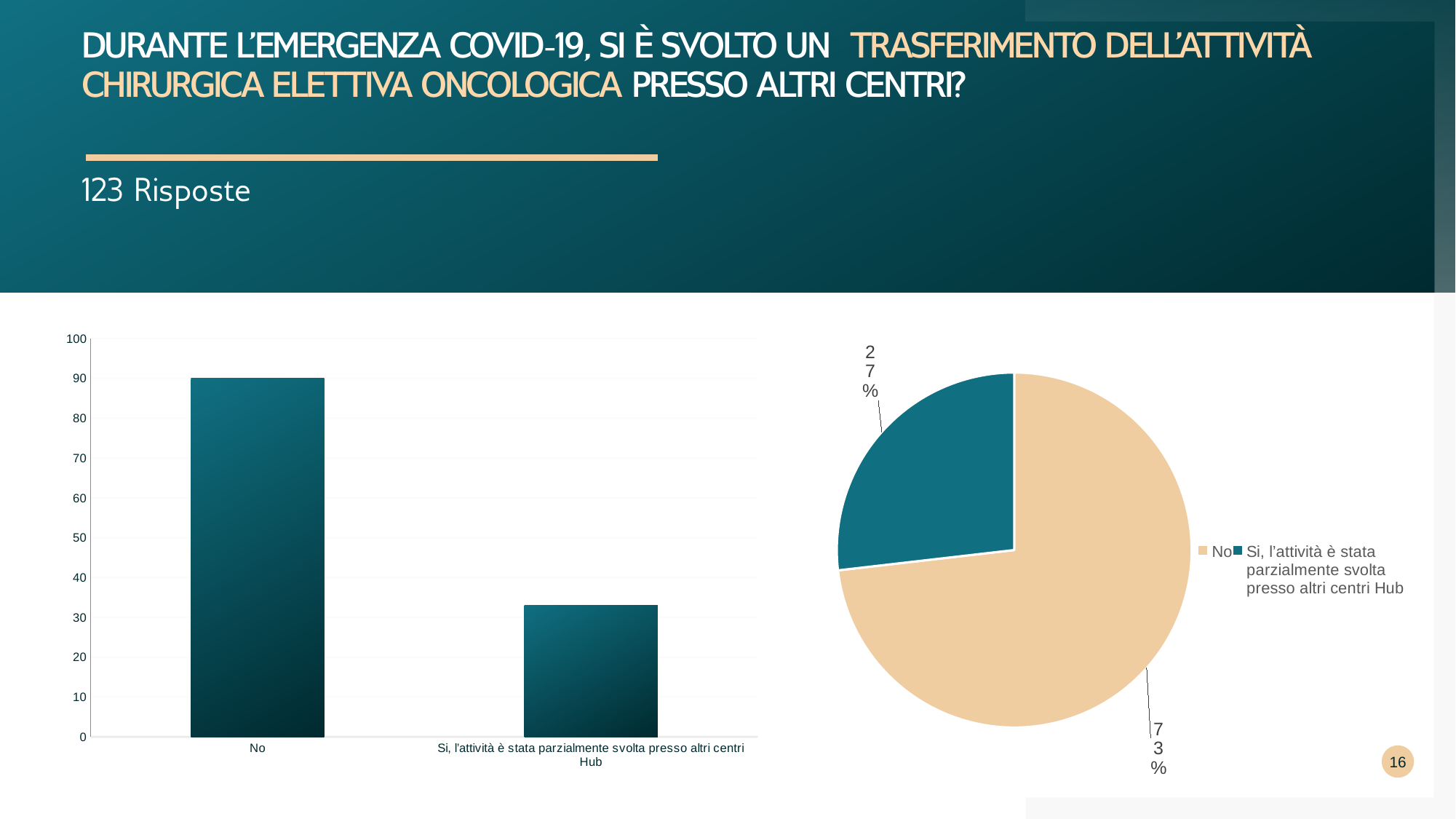

# Durante l’emergenza COVID-19, si è svolto un  trasferimento dell’attività chirurgica elettiva oncologica presso altri centri?

123 Risposte

### Chart

| Category | Trasferimento |
|---|---|
| No | 90.0 |
| Si, l’attività è stata parzialmente svolta presso altri centri Hub | 33.0 |

### Chart

| Category | Trasferimento |
|---|---|
| No | 90.0 |
| Si, l’attività è stata parzialmente svolta presso altri centri Hub | 33.0 |
16